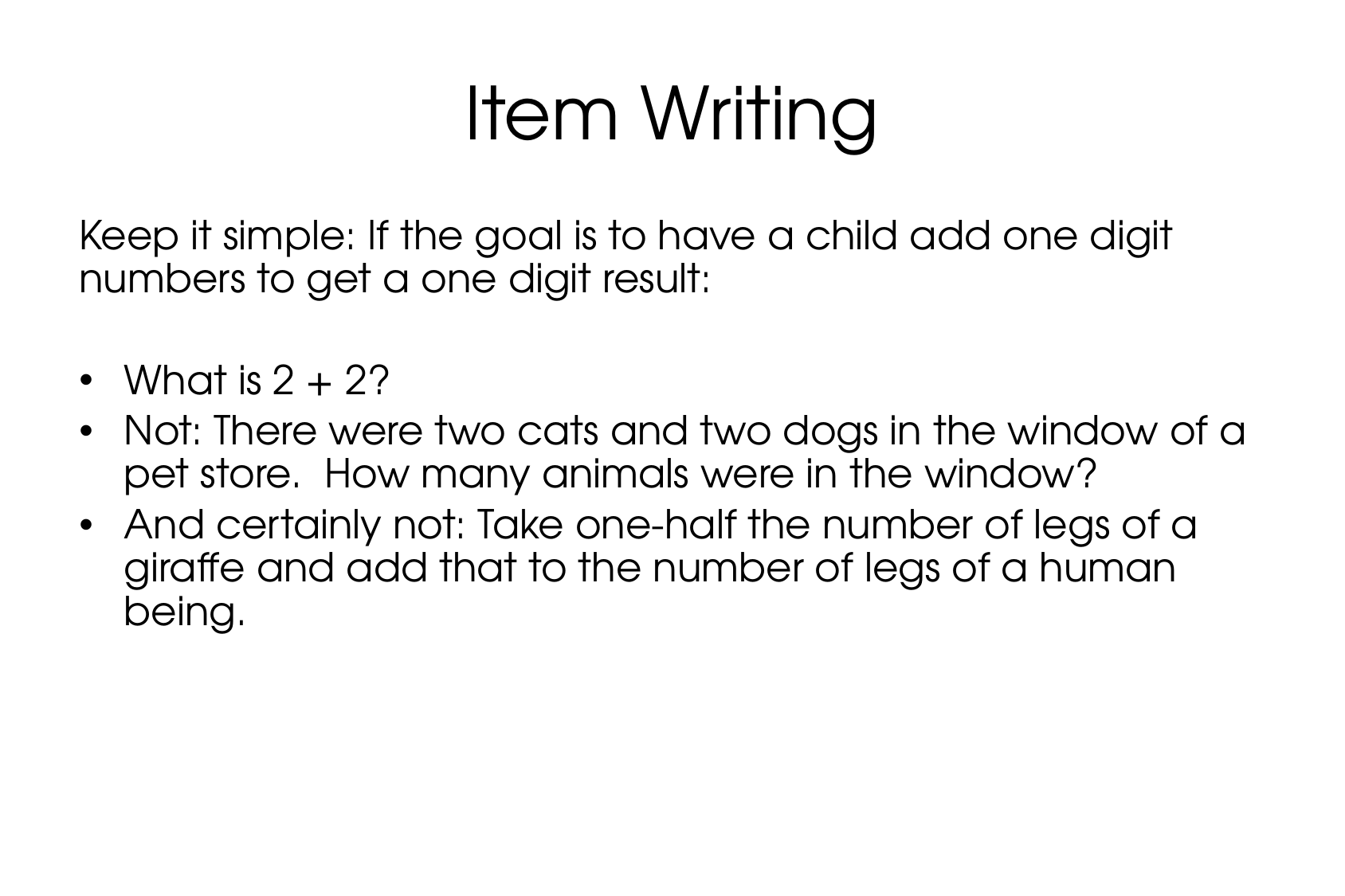

# Item Writing
Keep it simple: If the goal is to have a child add one digit numbers to get a one digit result:

What is 2 + 2?
Not: There were two cats and two dogs in the window of a pet store.  How many animals were in the window?
And certainly not: Take one-half the number of legs of a giraffe and add that to the number of legs of a human being.